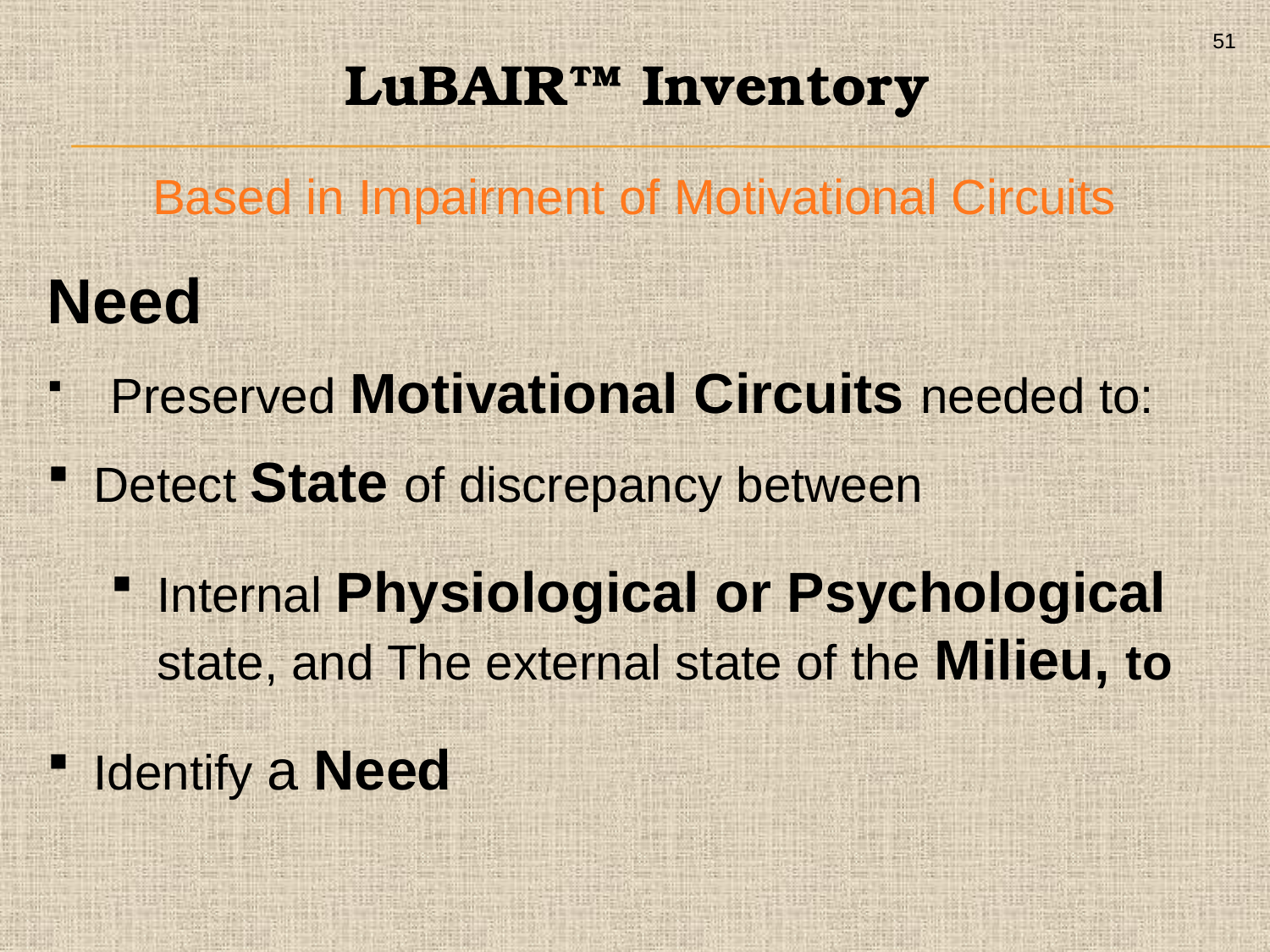

51
LuBAIR™ Inventory
Based in Impairment of Motivational Circuits
Need
Preserved Motivational Circuits needed to:
Detect State of discrepancy between
Internal Physiological or Psychological  state, and The external state of the Milieu, to
Identify a Need